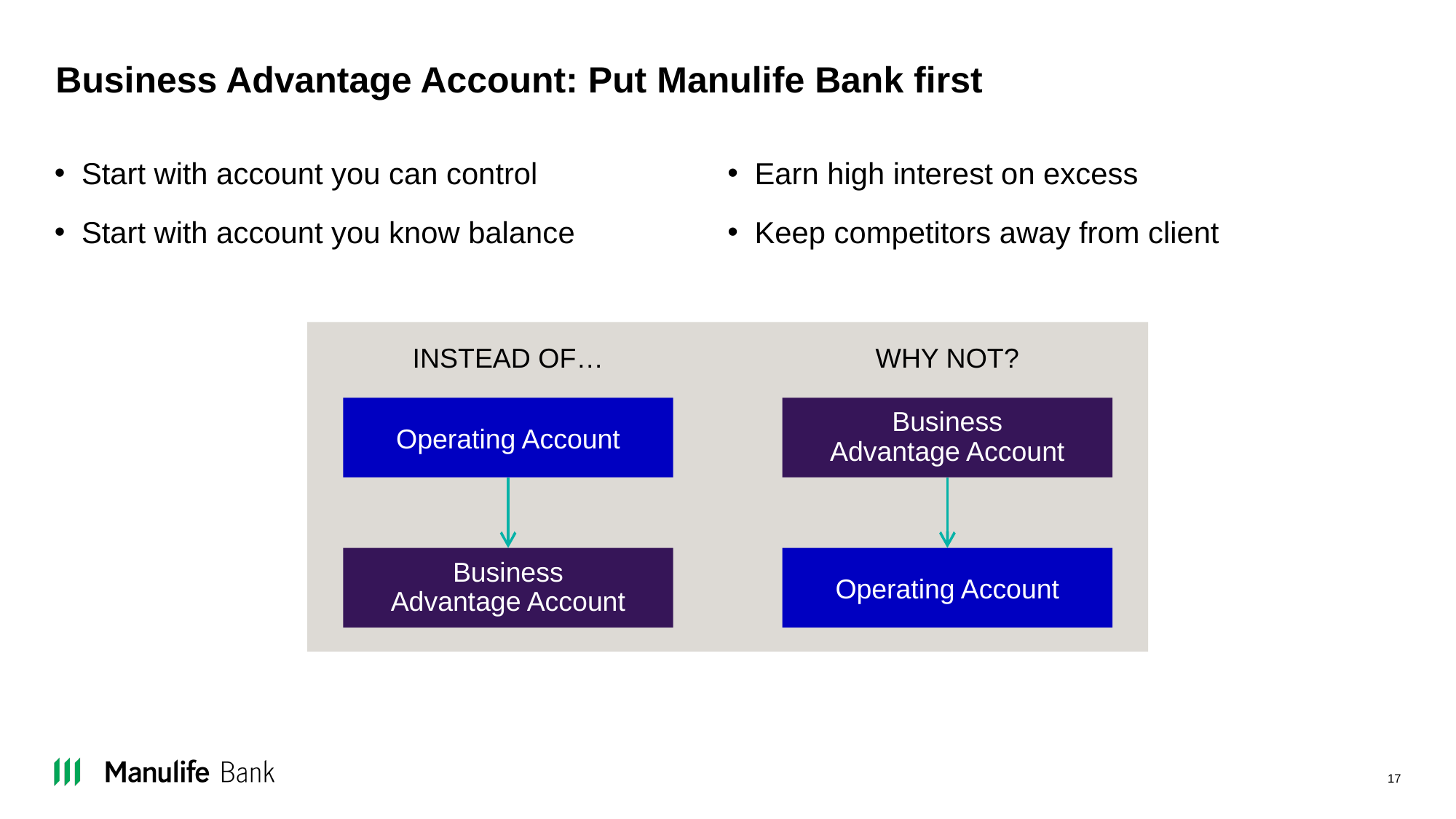

# Business Advantage Account: Put Manulife Bank first
Start with account you can control
Start with account you know balance
Earn high interest on excess
Keep competitors away from client

INSTEAD OF…
WHY NOT?
Operating Account
Business
Advantage Account
Business
Advantage Account
Operating Account
17